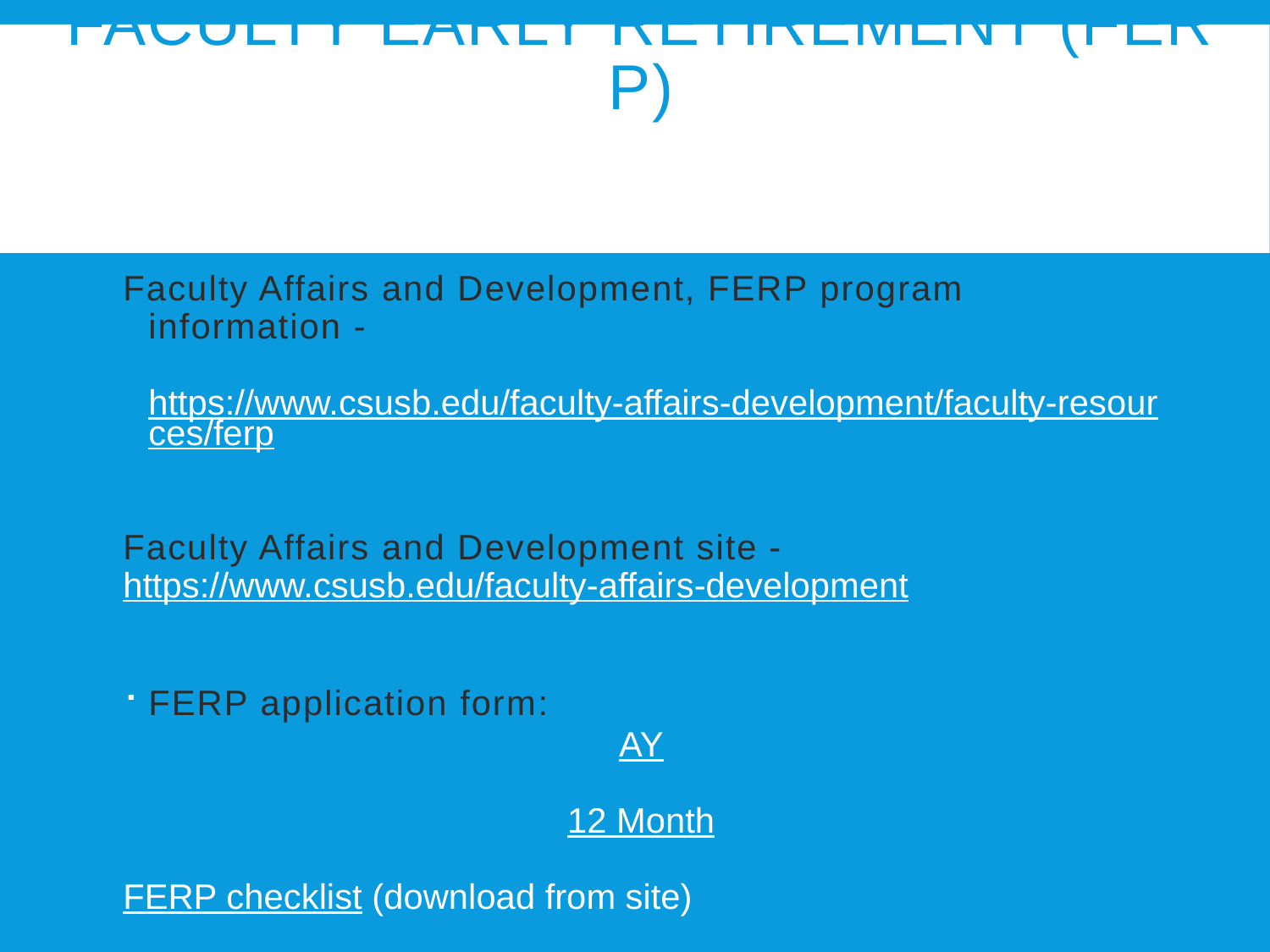

# Faculty Early Retirement (FERP)
Faculty Affairs and Development, FERP program information -
    https://www.csusb.edu/faculty-affairs-development/faculty-resources/ferp

Faculty Affairs and Development site -
https://www.csusb.edu/faculty-affairs-development

FERP application form:
AY

12 Month

FERP checklist (download from site)

CBA -
Article 29